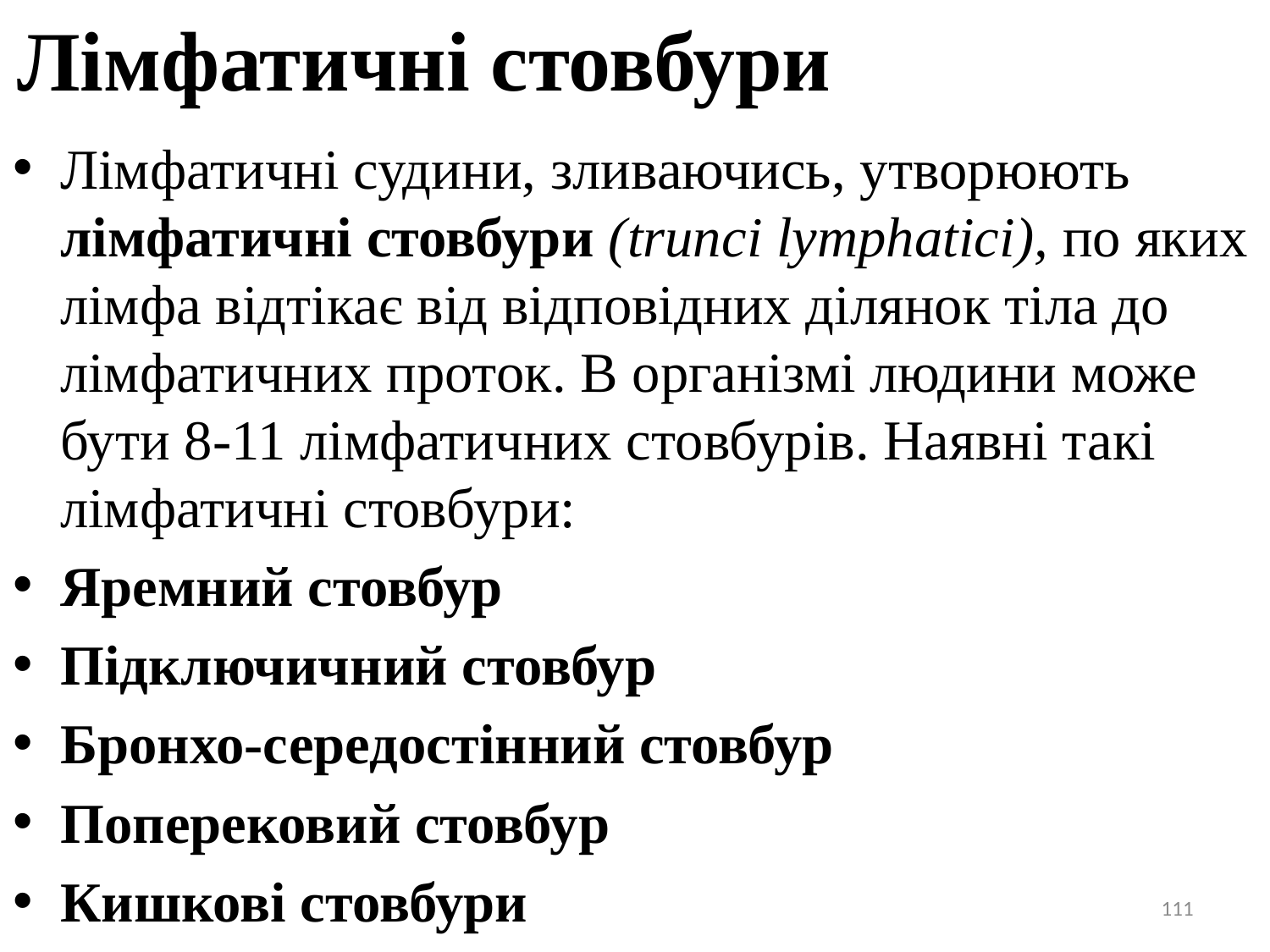

Лімфатичні стовбури
Лімфатичні судини, зливаючись, утворюють лімфатичні стовбури (trunci lymphatici), по яких лімфа відтікає від відповідних ділянок тіла до лімфатичних проток. В організмі людини може бути 8-11 лімфатичних стовбурів. Наявні такі лімфатичні стовбури:
Яремний стовбур
Підключичний стовбур
Бронхо-середостінний стовбур
Поперековий стовбур
Кишкові стовбури

111